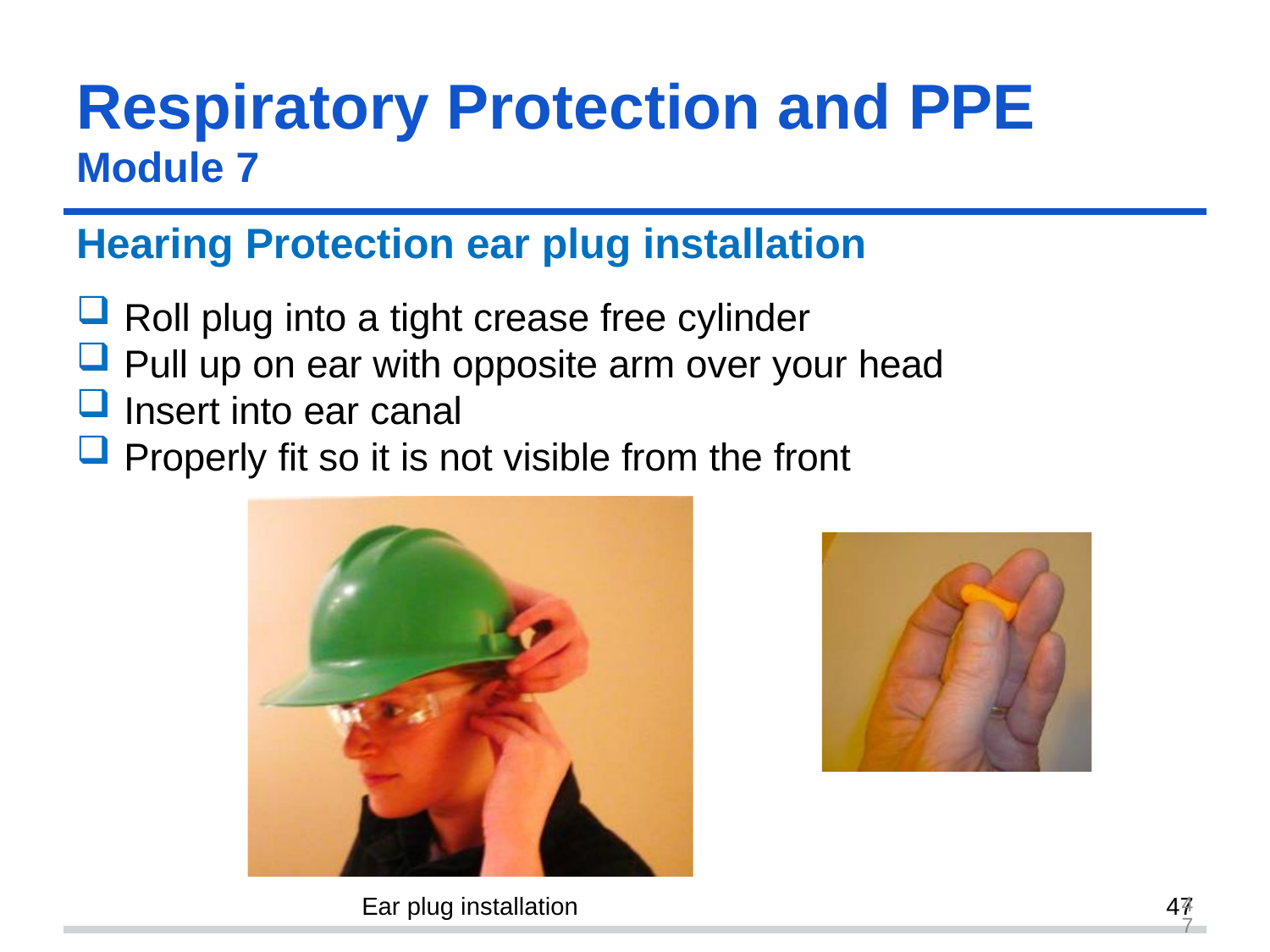

# Respiratory Protection and PPE slide 47
Module 7
Hearing Protection ear plug installation
Roll plug into a tight crease free cylinder
Pull up on ear with opposite arm over your head
Insert into ear canal
Properly fit so it is not visible from the front

Ear plug installation
47
47